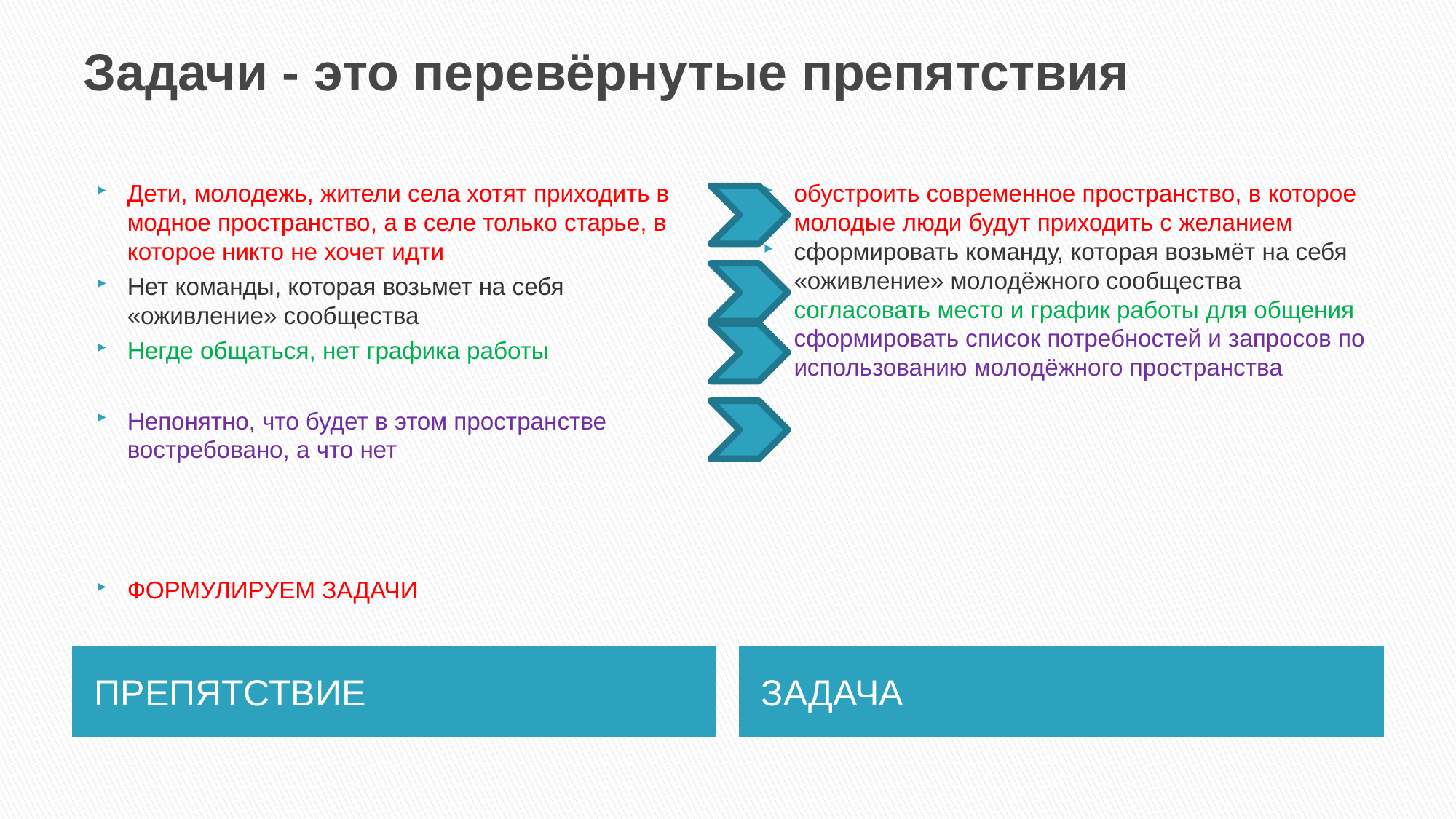

# Задачи - это перевёрнутые препятствия
Дети, молодежь, жители села хотят приходить в модное пространство, а в селе только старье, в которое никто не хочет идти
Нет команды, которая возьмет на себя «оживление» сообщества
Негде общаться, нет графика работы

Непонятно, что будет в этом пространстве востребовано, а что нет

ФОРМУЛИРУЕМ ЗАДАЧИ

обустроить современное пространство, в которое молодые люди будут приходить с желанием
сформировать команду, которая возьмёт на себя «оживление» молодёжного сообщества
согласовать место и график работы для общения
сформировать список потребностей и запросов по использованию молодёжного пространства

ПРЕПЯТСТВИЕ
ЗАДАЧА